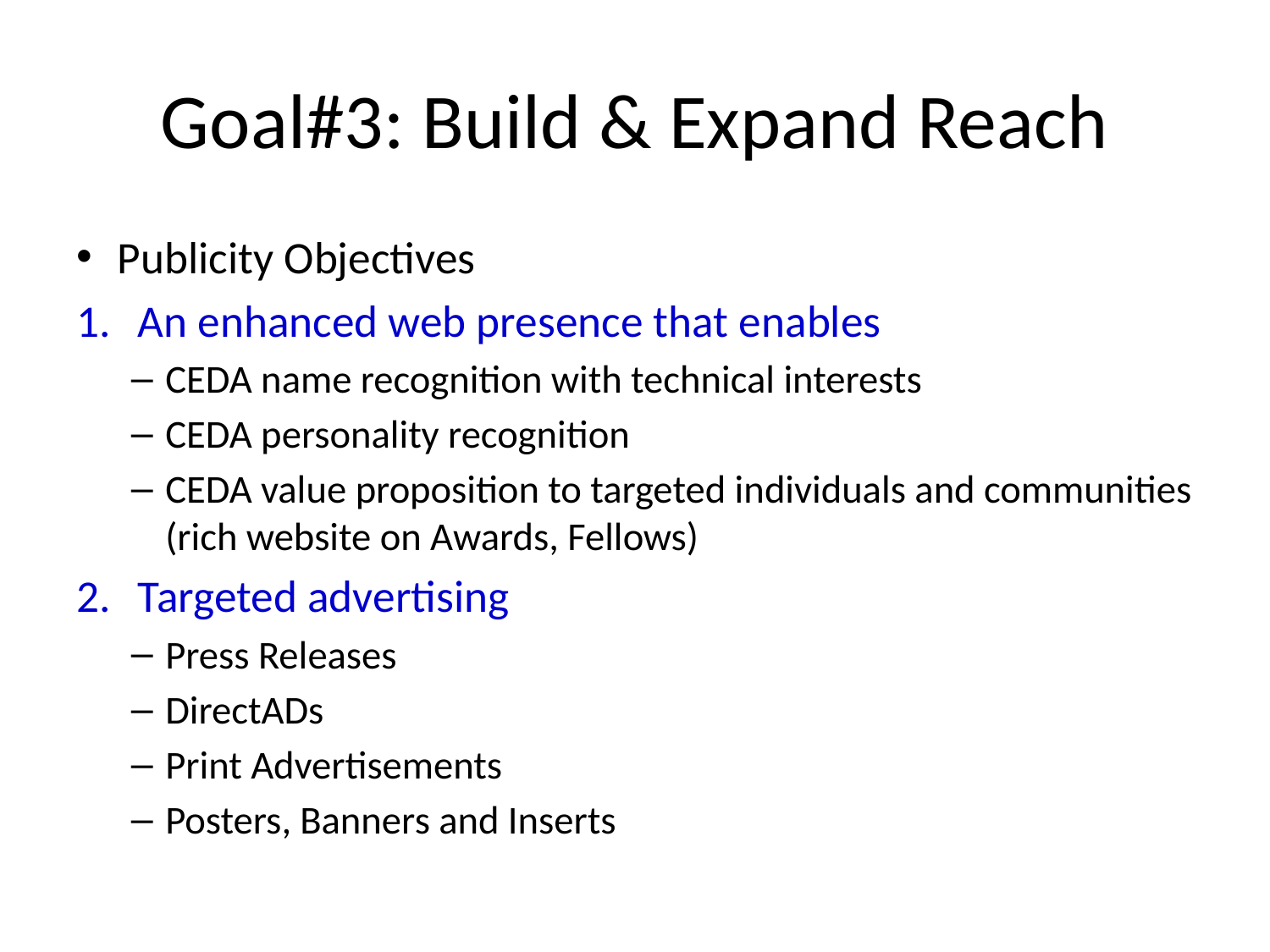

# Goal#3: Build & Expand Reach
Publicity Objectives
An enhanced web presence that enables
CEDA name recognition with technical interests
CEDA personality recognition
CEDA value proposition to targeted individuals and communities (rich website on Awards, Fellows)
Targeted advertising
Press Releases
DirectADs
Print Advertisements
Posters, Banners and Inserts